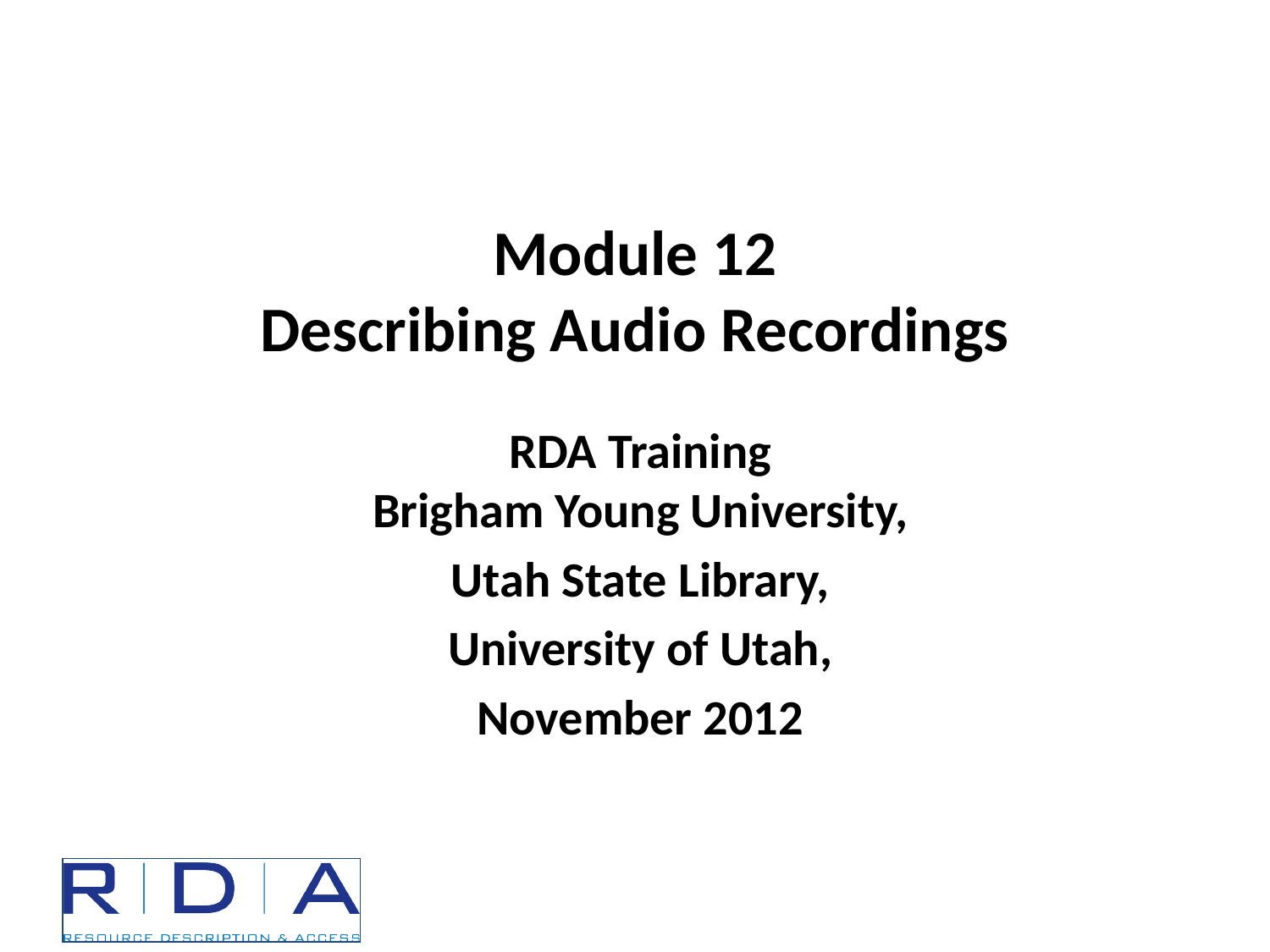

# Module 12 Describing Audio Recordings
RDA Training
Brigham Young University,
Utah State Library,
University of Utah,
November 2012